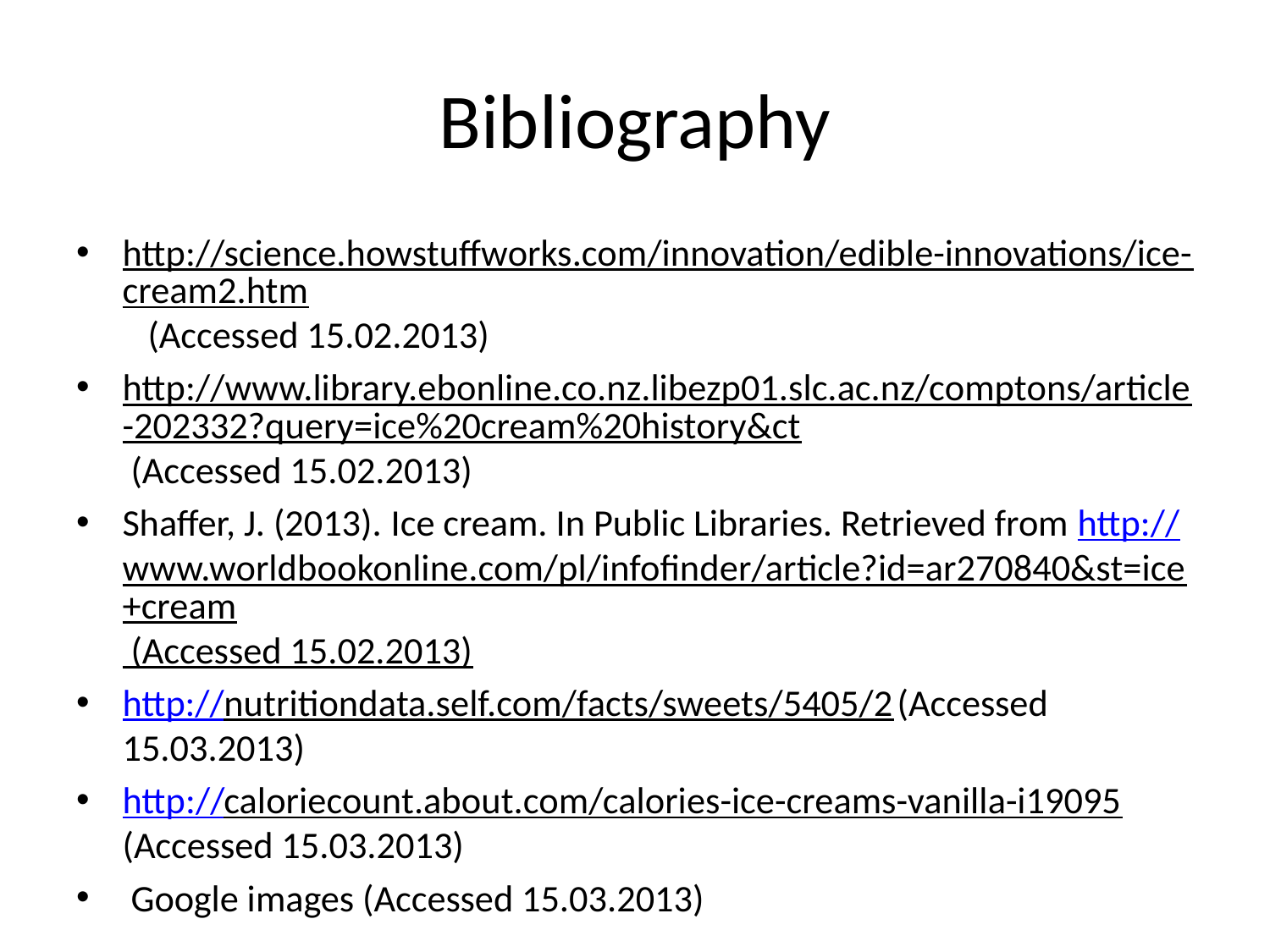

# Bibliography
http://science.howstuffworks.com/innovation/edible-innovations/ice-cream2.htm   (Accessed 15.02.2013)
http://www.library.ebonline.co.nz.libezp01.slc.ac.nz/comptons/article-202332?query=ice%20cream%20history&ct (Accessed 15.02.2013)
Shaffer, J. (2013). Ice cream. In Public Libraries. Retrieved from http://www.worldbookonline.com/pl/infofinder/article?id=ar270840&st=ice+cream (Accessed 15.02.2013)
http://nutritiondata.self.com/facts/sweets/5405/2 (Accessed 15.03.2013)
http://caloriecount.about.com/calories-ice-creams-vanilla-i19095 (Accessed 15.03.2013)
 Google images (Accessed 15.03.2013)